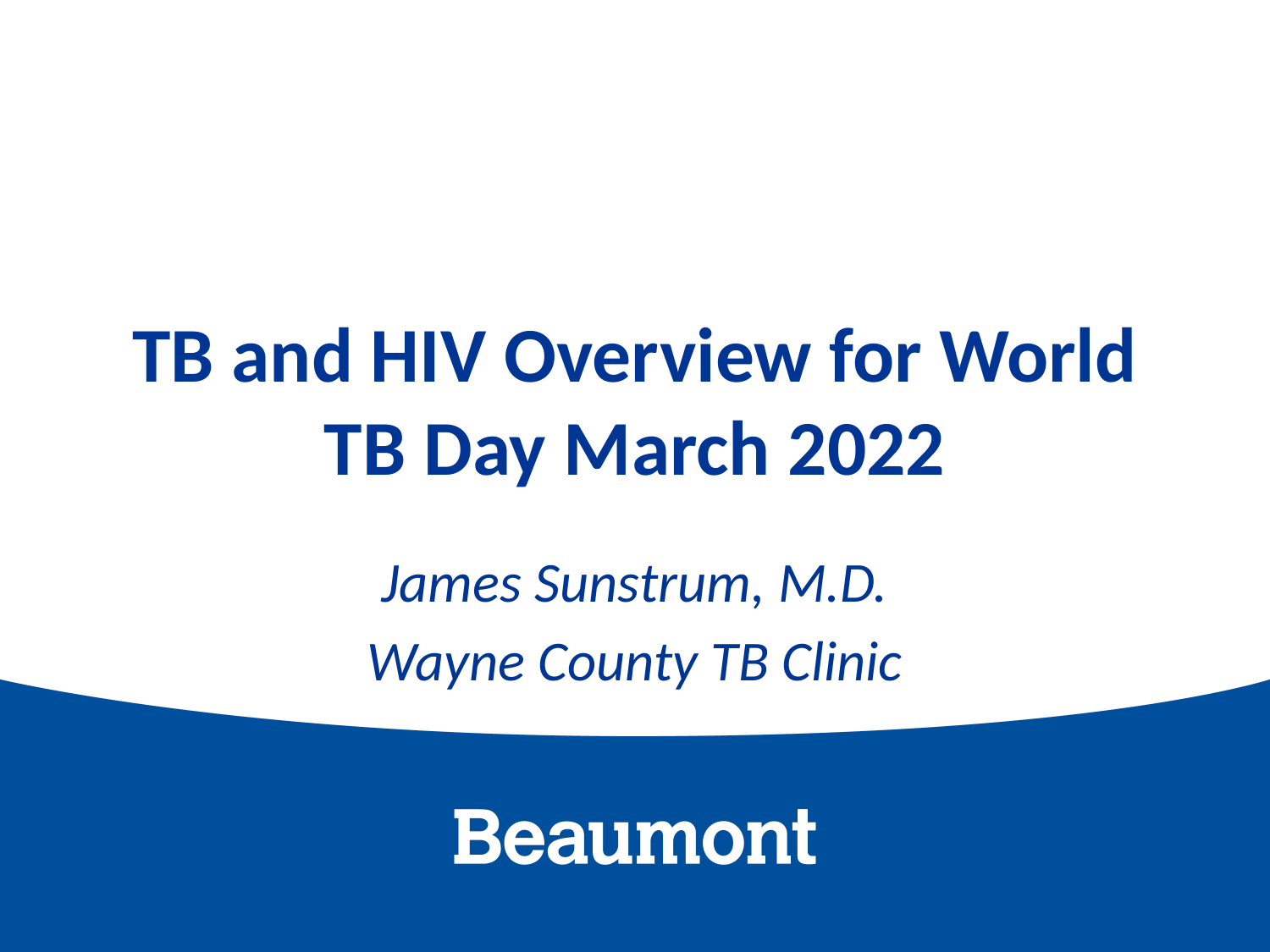

# TB and HIV Overview for World TB Day March 2022
James Sunstrum, M.D.
Wayne County TB Clinic